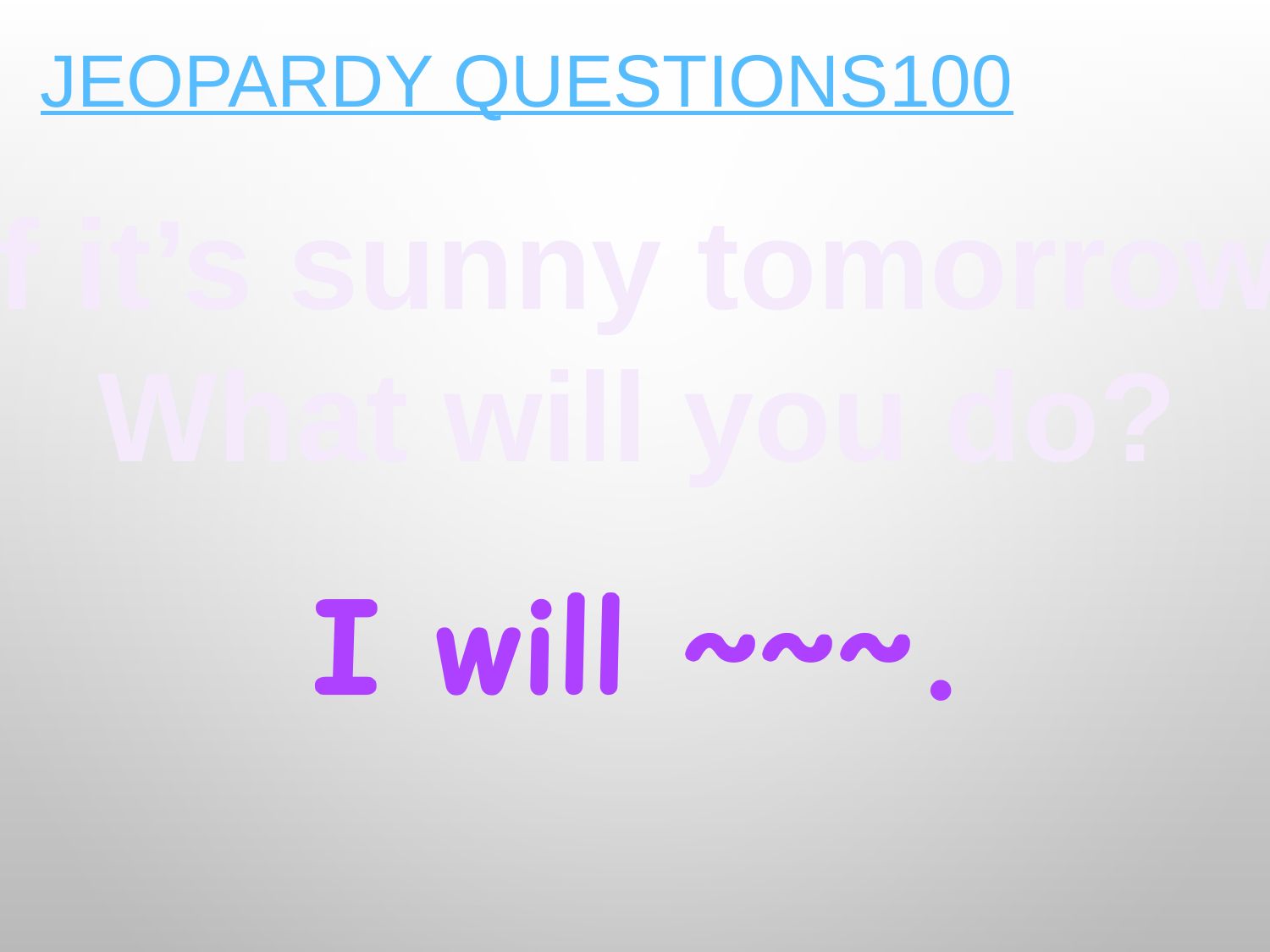

# Jeopardy Questions100
If it’s sunny tomorrow,
What will you do?
I will ~~~.